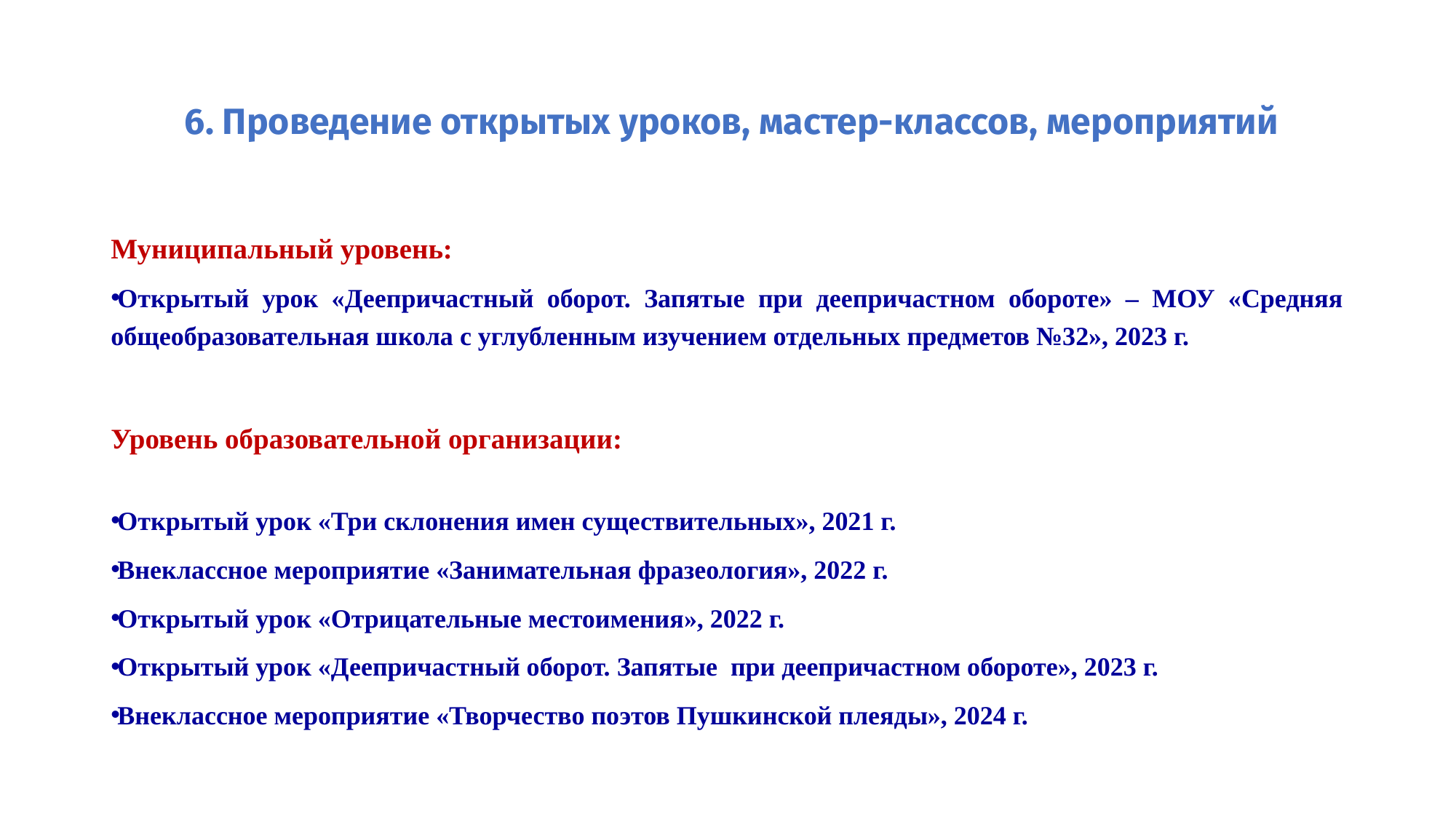

# 6. Проведение открытых уроков, мастер-классов, мероприятий
Муниципальный уровень:
Открытый урок «Деепричастный оборот. Запятые при деепричастном обороте» – МОУ «Средняя общеобразовательная школа с углубленным изучением отдельных предметов №32», 2023 г.

Уровень образовательной организации:

Открытый урок «Три склонения имен существительных», 2021 г.
Внеклассное мероприятие «Занимательная фразеология», 2022 г.
Открытый урок «Отрицательные местоимения», 2022 г.
Открытый урок «Деепричастный оборот. Запятые  при деепричастном обороте», 2023 г.
Внеклассное мероприятие «Творчество поэтов Пушкинской плеяды», 2024 г.